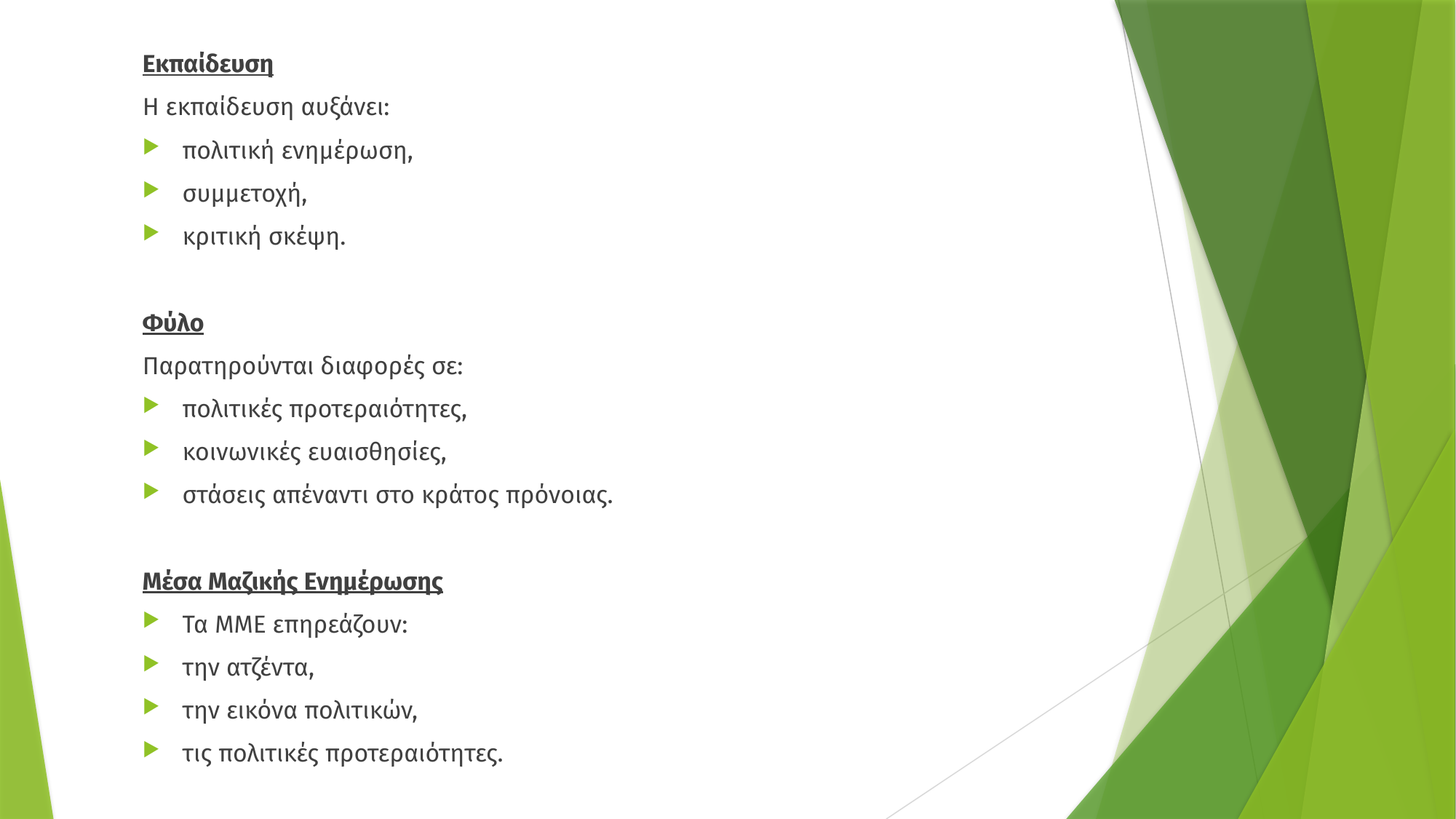

Εκπαίδευση
Η εκπαίδευση αυξάνει:
πολιτική ενημέρωση,
συμμετοχή,
κριτική σκέψη.

Φύλο
Παρατηρούνται διαφορές σε:
πολιτικές προτεραιότητες,
κοινωνικές ευαισθησίες,
στάσεις απέναντι στο κράτος πρόνοιας.

Μέσα Μαζικής Ενημέρωσης
Τα ΜΜΕ επηρεάζουν:
την ατζέντα,
την εικόνα πολιτικών,
τις πολιτικές προτεραιότητες.